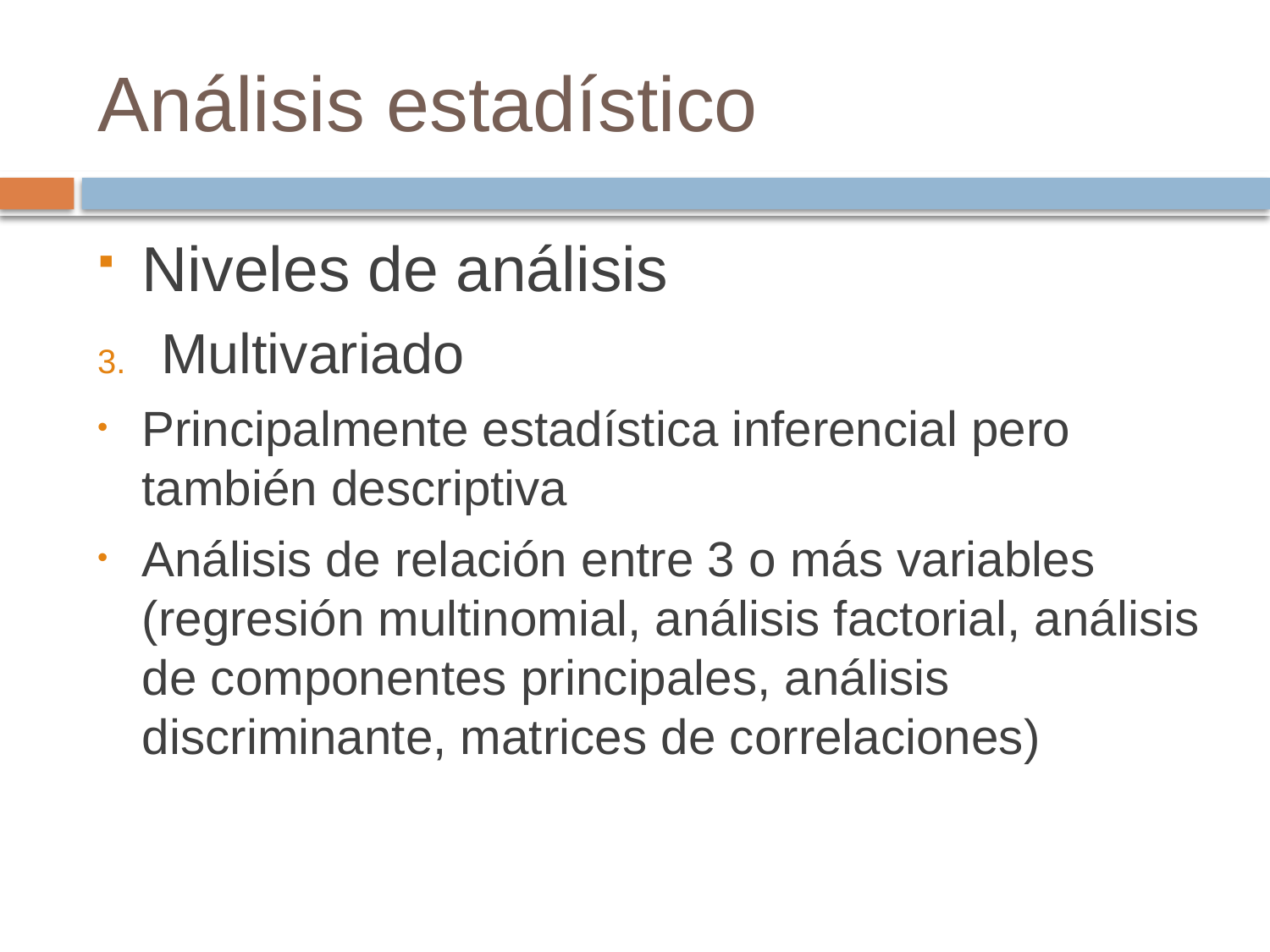

# Análisis estadístico
Niveles de análisis
Multivariado
Principalmente estadística inferencial pero también descriptiva
Análisis de relación entre 3 o más variables (regresión multinomial, análisis factorial, análisis de componentes principales, análisis discriminante, matrices de correlaciones)